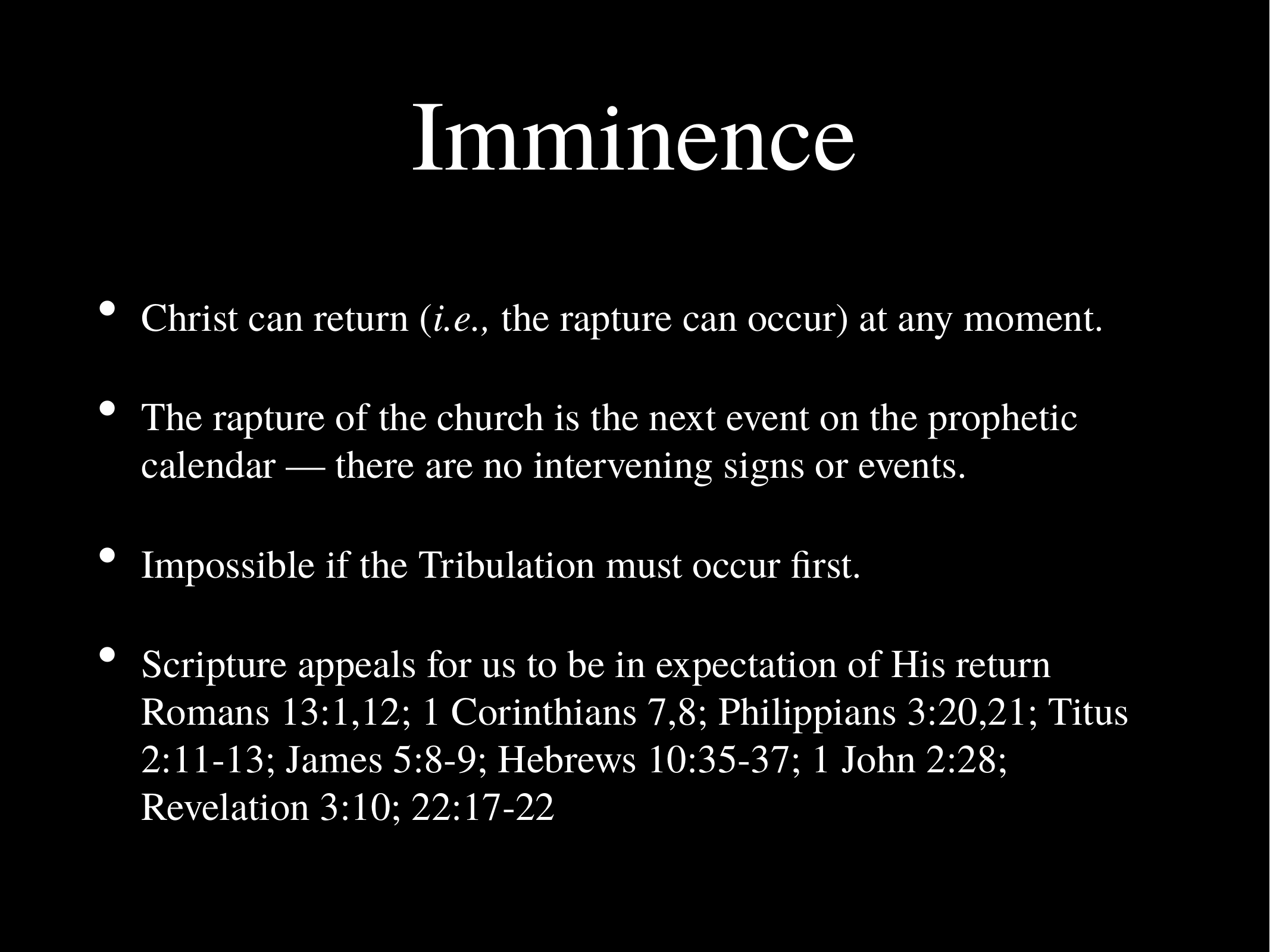

# Imminence
Christ can return (i.e., the rapture can occur) at any moment.
The rapture of the church is the next event on the prophetic calendar — there are no intervening signs or events.
Impossible if the Tribulation must occur first.
Scripture appeals for us to be in expectation of His return Romans 13:1,12; 1 Corinthians 7,8; Philippians 3:20,21; Titus 2:11-13; James 5:8-9; Hebrews 10:35-37; 1 John 2:28; Revelation 3:10; 22:17-22